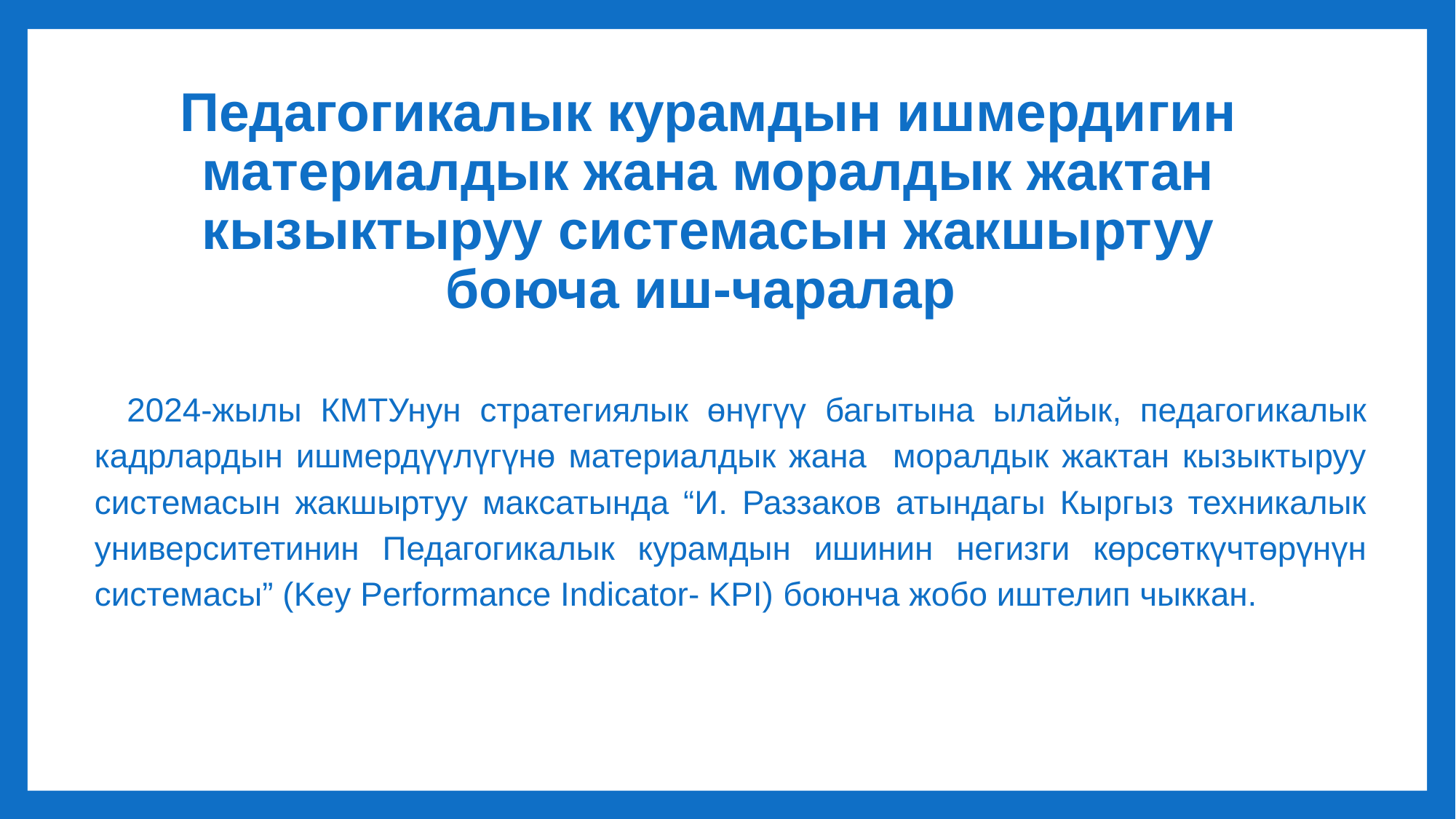

# Педагогикалык курамдын ишмердигин материалдык жана моралдык жактан кызыктыруу системасын жакшыртуу боюча иш-чаралар
2024-жылы КМТУнун стратегиялык өнүгүү багытына ылайык, педагогикалык кадрлардын ишмердүүлүгүнө материалдык жана  моралдык жактан кызыктыруу системасын жакшыртуу максатында “И. Раззаков атындагы Кыргыз техникалык университетинин Педагогикалык курамдын ишинин негизги көрсөткүчтөрүнүн системасы” (Key Performance Indicator- KPI) боюнча жобо иштелип чыккан.